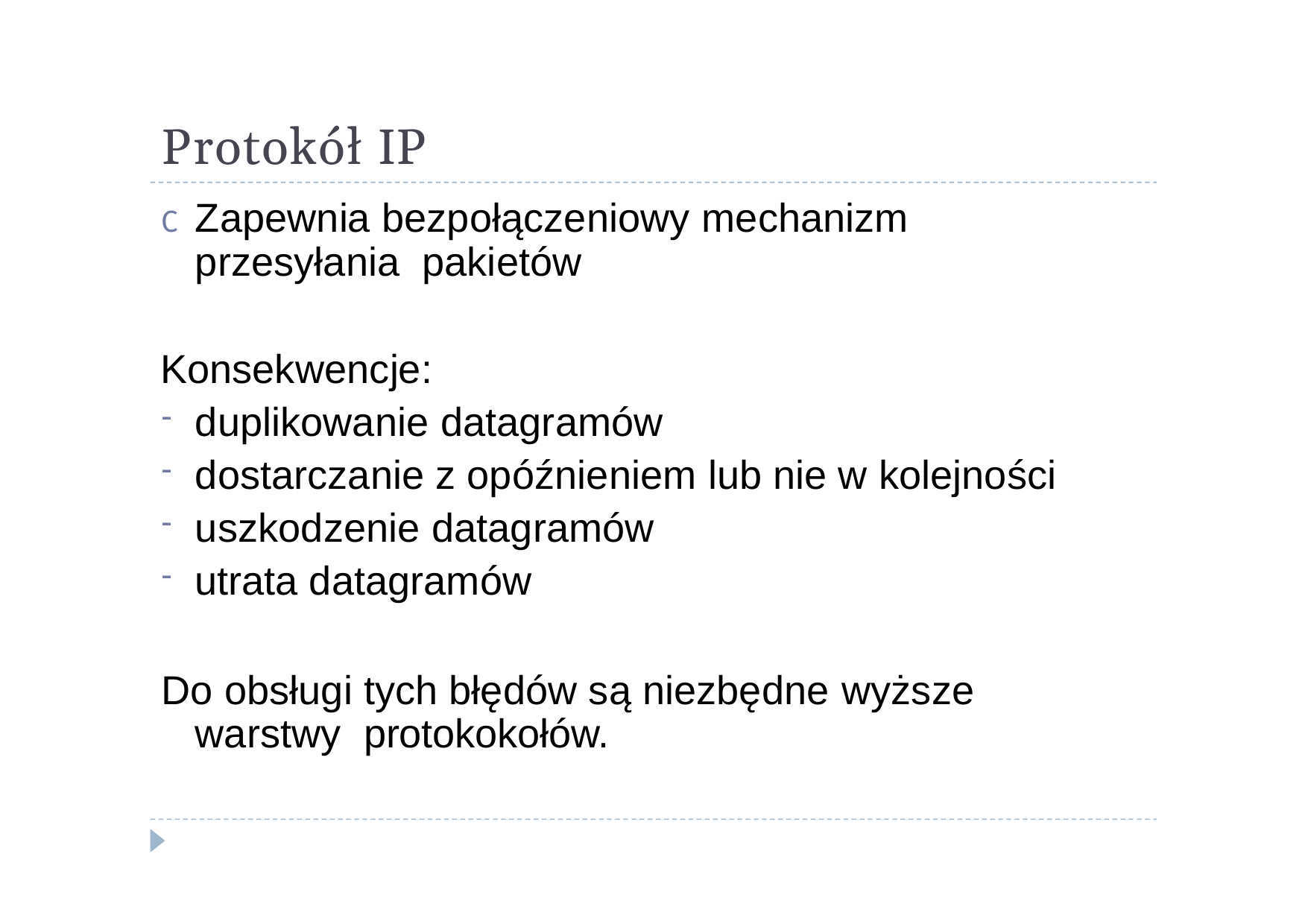

# Protokół IP

C	Zapewnia bezpołączeniowy mechanizm przesyłania  pakietów

Konsekwencje:
duplikowanie datagramów
dostarczanie z opóźnieniem lub nie w kolejności
uszkodzenie datagramów
utrata datagramów

Do obsługi tych błędów są niezbędne wyższe warstwy  protokokołów.